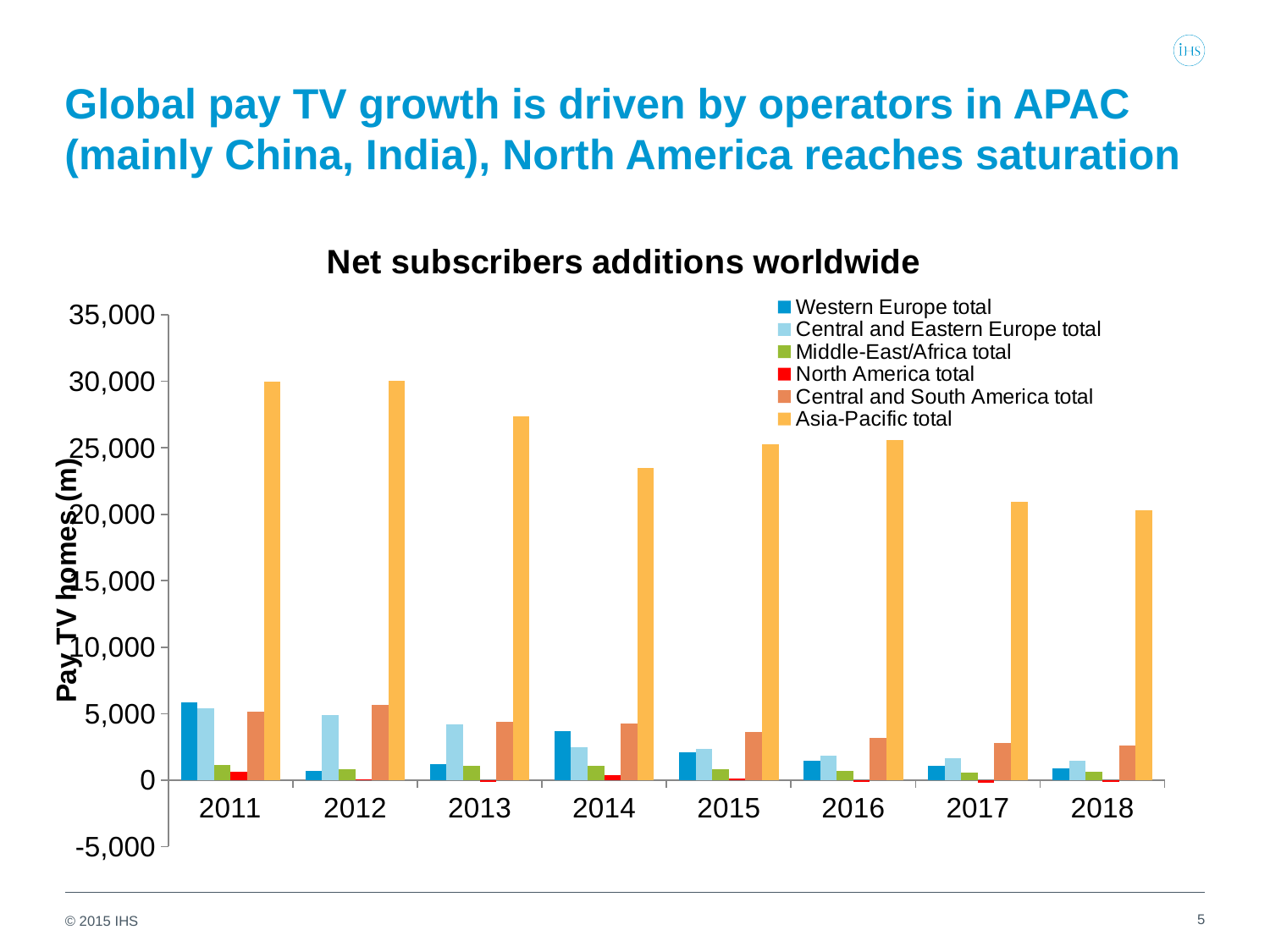

# Global pay TV growth is driven by operators in APAC (mainly China, India), North America reaches saturation

### Chart: Net subscribers additions worldwide

| Category | Western Europe total | Central and Eastern Europe total | Middle-East/Africa total | North America total | Central and South America total | Asia-Pacific total |
|---|---|---|---|---|---|---|
| 2011.0 | 5854.304365986563 | 5421.017644381216 | 1113.101550723831 | 636.4477412649134 | 5160.821 | 29948.79755741212 |
| 2012.0 | 701.6728108890093 | 4886.201414619951 | 838.561722280816 | 45.78176038214588 | 5676.373000000001 | 30060.80422864476 |
| 2013.0 | 1182.713774684948 | 4214.230395227346 | 1052.290145416156 | -140.7024647934158 | 4392.242999999995 | 27389.35299149406 |
| 2014.0 | 3660.309989848422 | 2446.532958860073 | 1038.028484781755 | 385.2092337162467 | 4242.94275 | 23485.37258016778 |
| 2015.0 | 2118.2025175256 | 2323.396611314151 | 789.6211811026424 | 104.8000000000029 | 3649.802699927204 | 25267.73058148473 |
| 2016.0 | 1458.677469222093 | 1828.792471865046 | 671.158876046772 | -149.418617088013 | 3197.283270067033 | 25610.18835774035 |
| 2017.0 | 1066.799938825497 | 1658.65062912034 | 537.9760963032804 | -187.6021450073458 | 2821.438438244157 | 20917.7975187024 |
| 2018.0 | 854.5091738153716 | 1438.764277363982 | 610.3022940826461 | -152.0222086133436 | 2568.299474471351 | 20293.51960436499 |
5